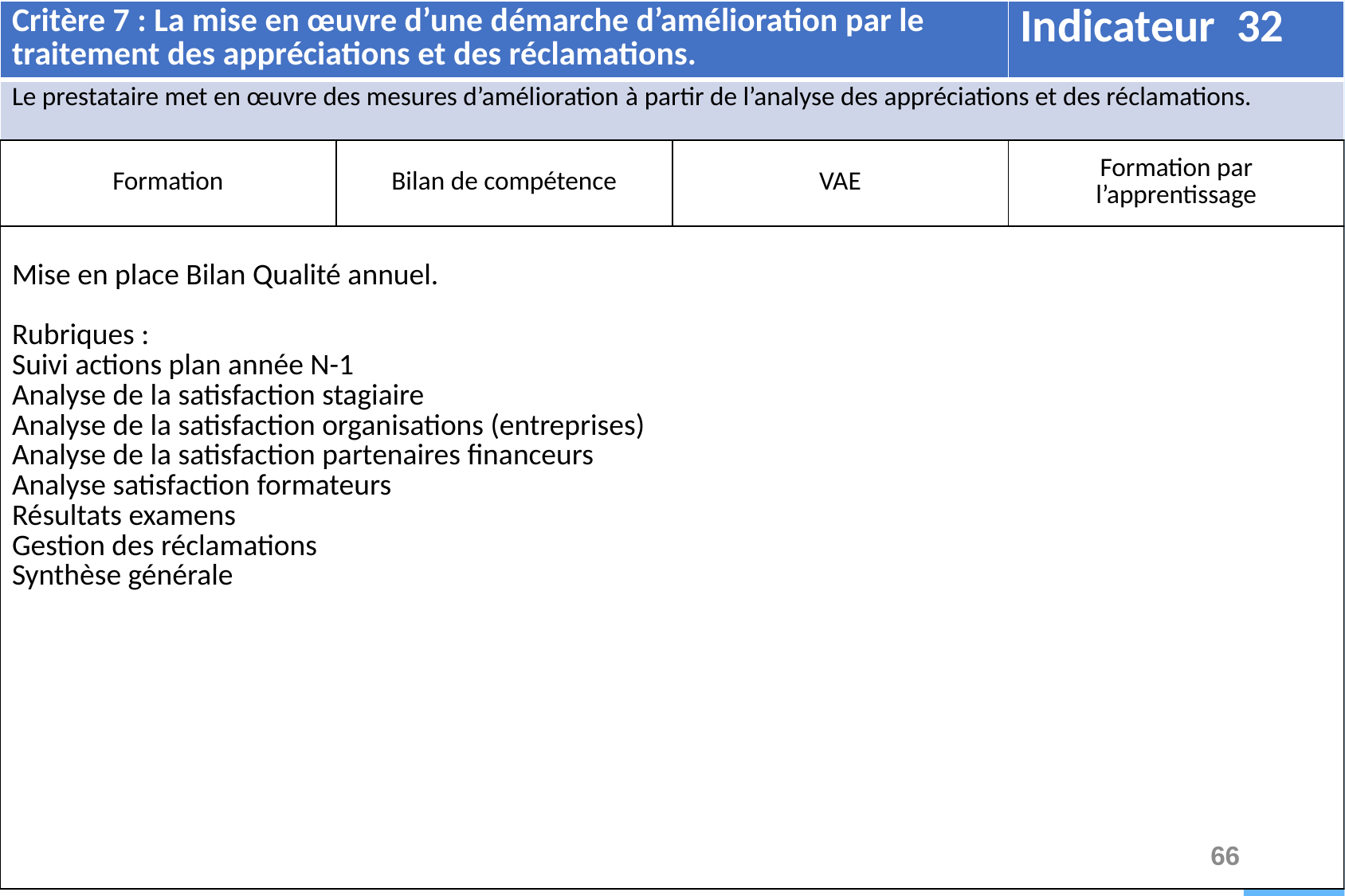

| Critère 7 : La mise en œuvre d’une démarche d’amélioration par le traitement des appréciations et des réclamations. |  |  | Indicateur 32 |
| --- | --- | --- | --- |
| Le prestataire met en œuvre des mesures d’amélioration à partir de l’analyse des appréciations et des réclamations. |  |  |  |
| Formation | Bilan de compétence | VAE | Formation par l’apprentissage |
| Mise en place Bilan Qualité annuel. Rubriques : Suivi actions plan année N-1 Analyse de la satisfaction stagiaire Analyse de la satisfaction organisations (entreprises) Analyse de la satisfaction partenaires financeurs Analyse satisfaction formateurs Résultats examens Gestion des réclamations Synthèse générale |  |  |  |

66